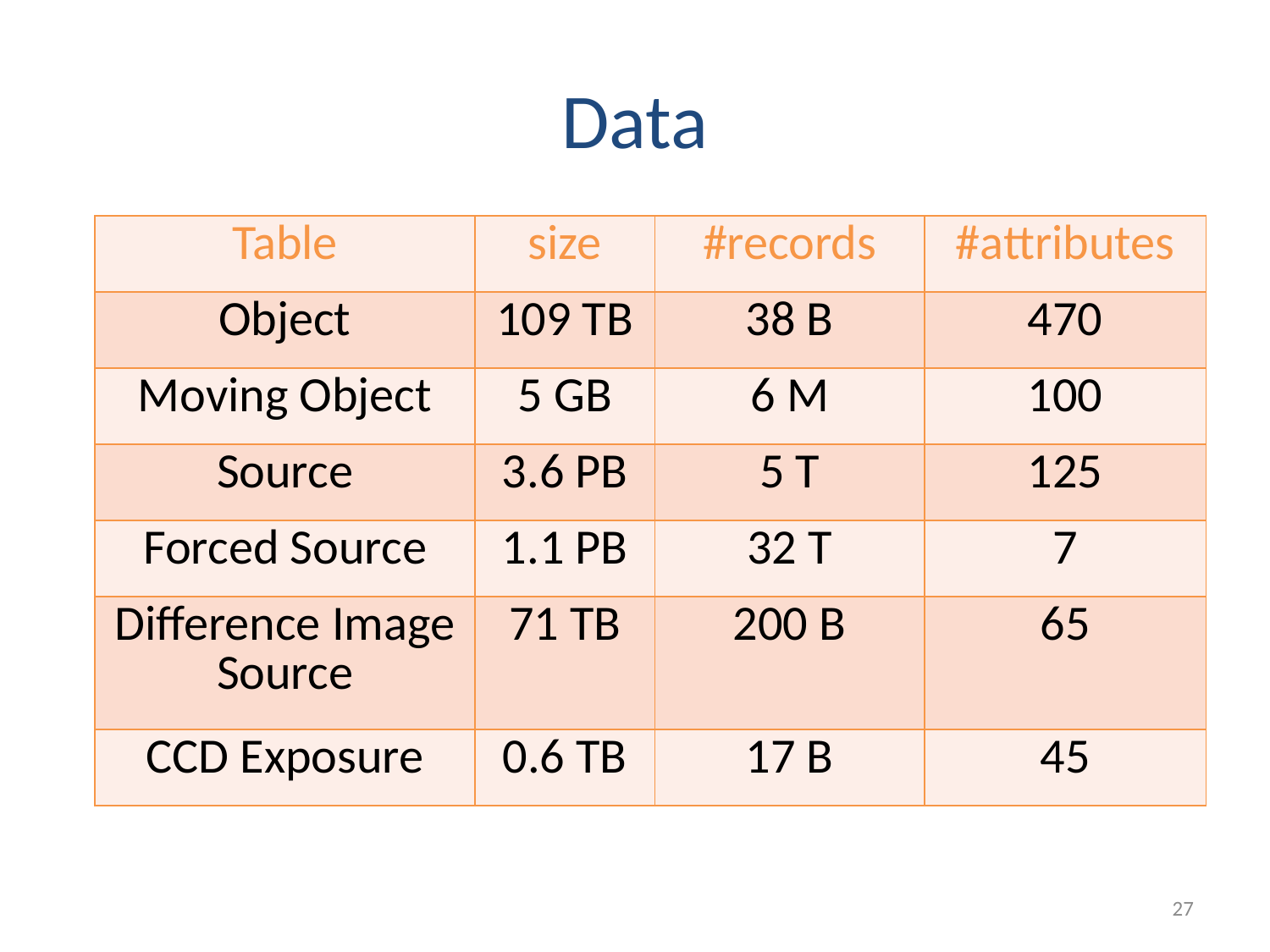

# Data
| Table | size | #records | #attributes |
| --- | --- | --- | --- |
| Object | 109 TB | 38 B | 470 |
| Moving Object | 5 GB | 6 M | 100 |
| Source | 3.6 PB | 5 T | 125 |
| Forced Source | 1.1 PB | 32 T | 7 |
| Difference Image Source | 71 TB | 200 B | 65 |
| CCD Exposure | 0.6 TB | 17 B | 45 |
27